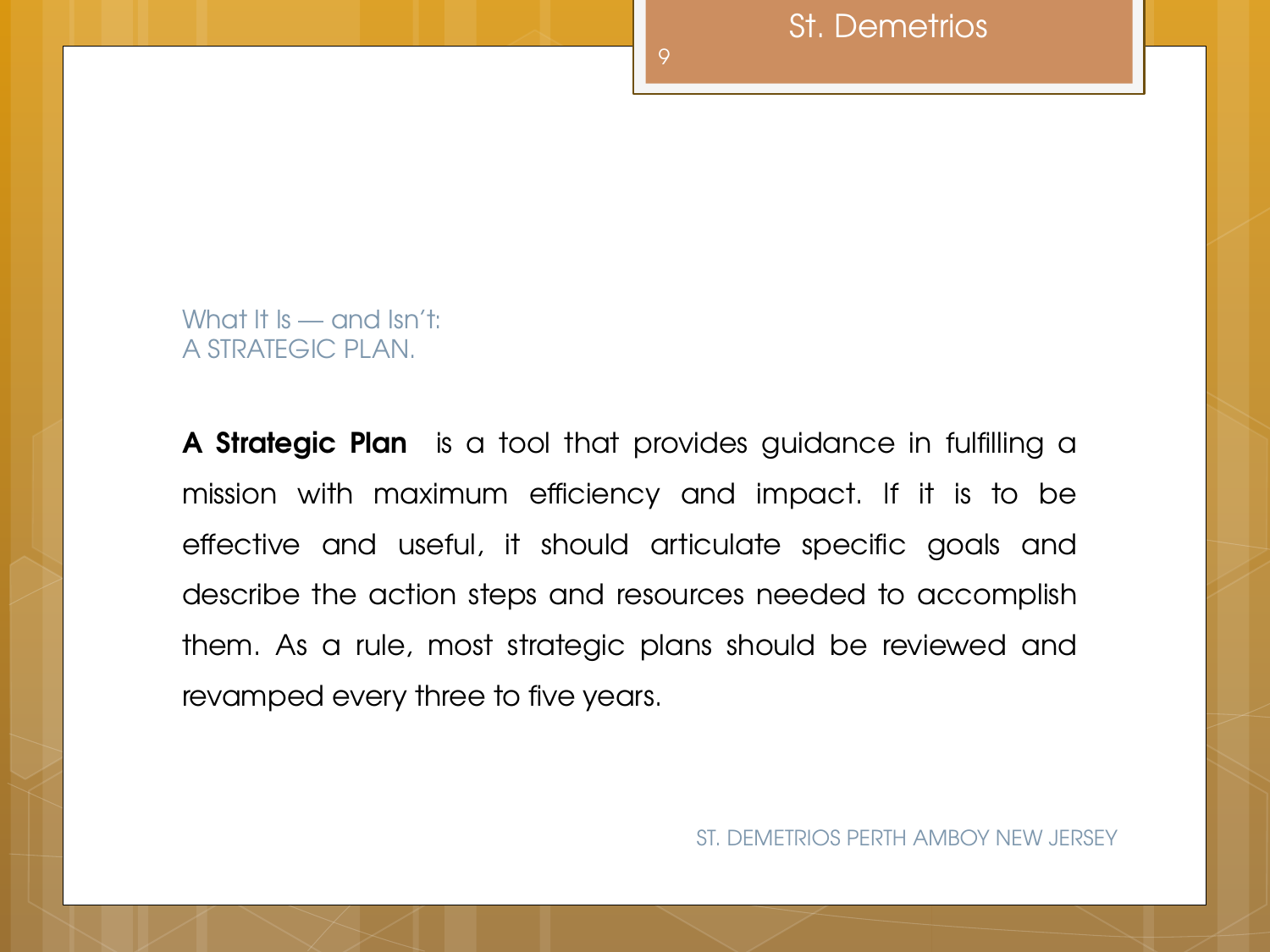

9
# What It Is — and Isn’t: A STRATEGIC PLAN.
A Strategic Plan  is a tool that provides guidance in fulfilling a mission with maximum efficiency and impact. If it is to be effective and useful, it should articulate specific goals and describe the action steps and resources needed to accomplish them. As a rule, most strategic plans should be reviewed and revamped every three to five years.
ST. DEMETRIOS PERTH AMBOY NEW JERSEY